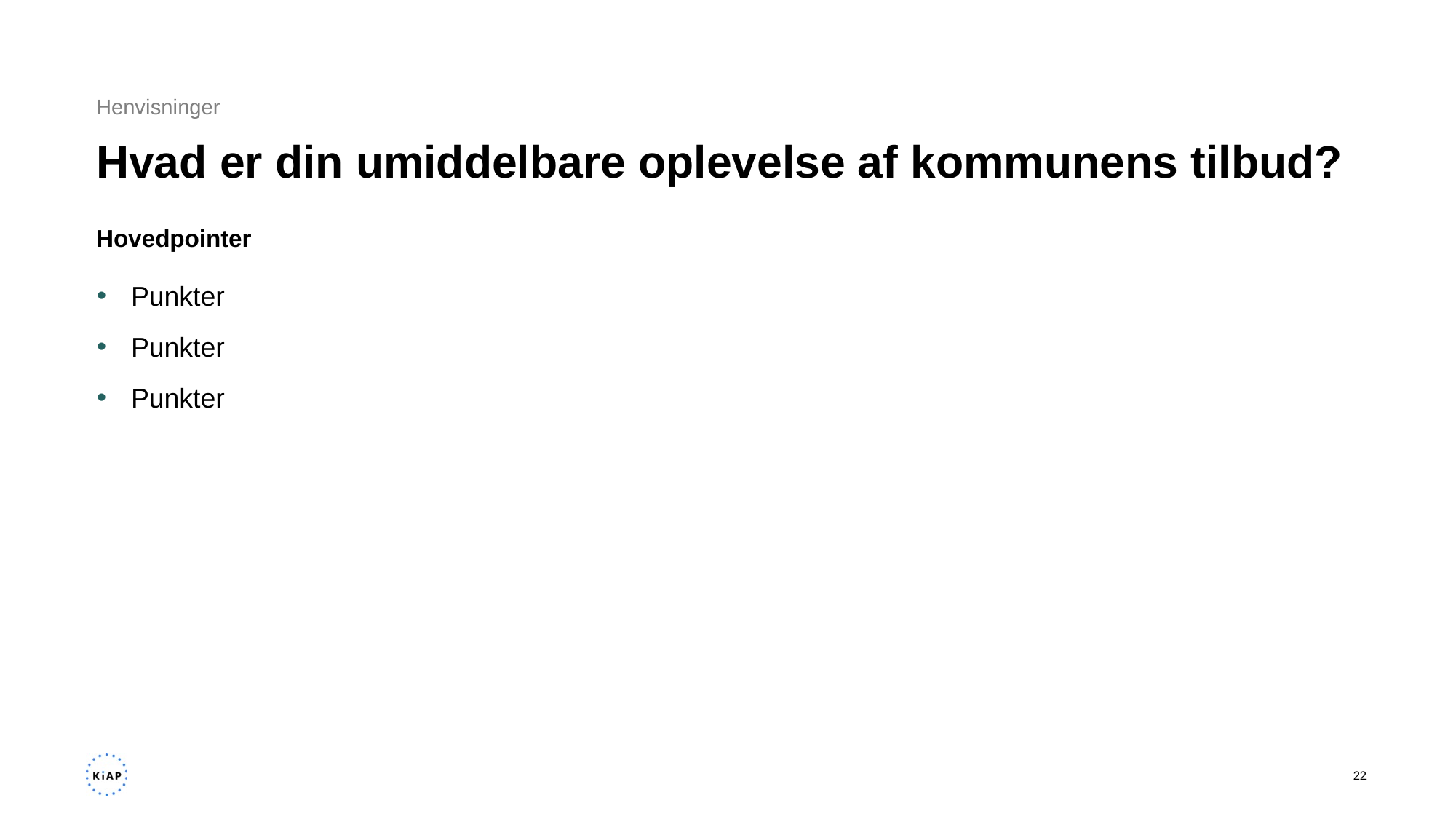

Henvisninger
# Hvad er din umiddelbare oplevelse af kommunens tilbud?
Hovedpointer
Punkter
Punkter
Punkter